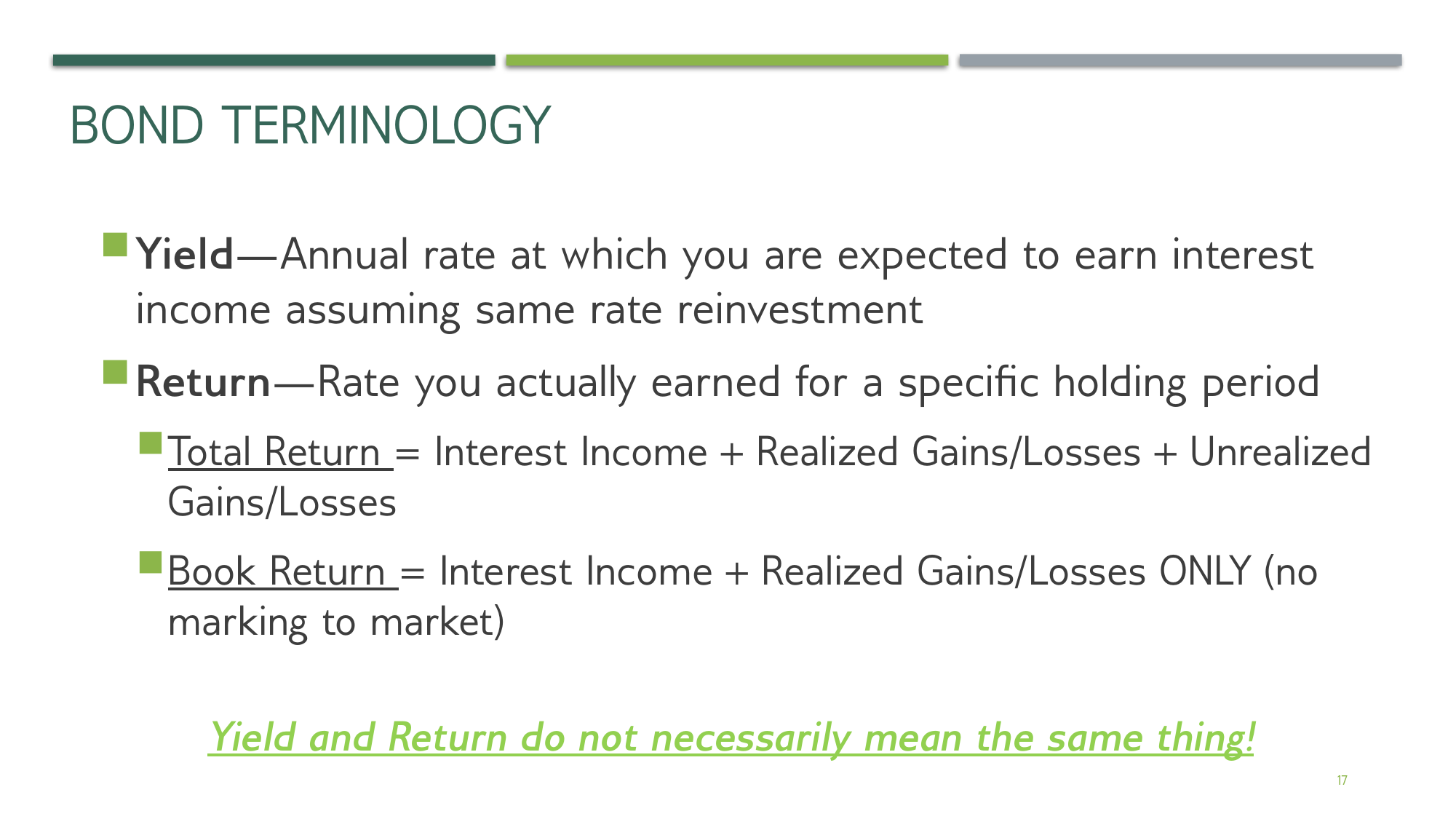

Bond terminology
Yield—Annual rate at which you are expected to earn interest income assuming same rate reinvestment
Return—Rate you actually earned for a specific holding period
Total Return = Interest Income + Realized Gains/Losses + Unrealized Gains/Losses
Book Return = Interest Income + Realized Gains/Losses ONLY (no marking to market)

Yield and Return do not necessarily mean the same thing!
17